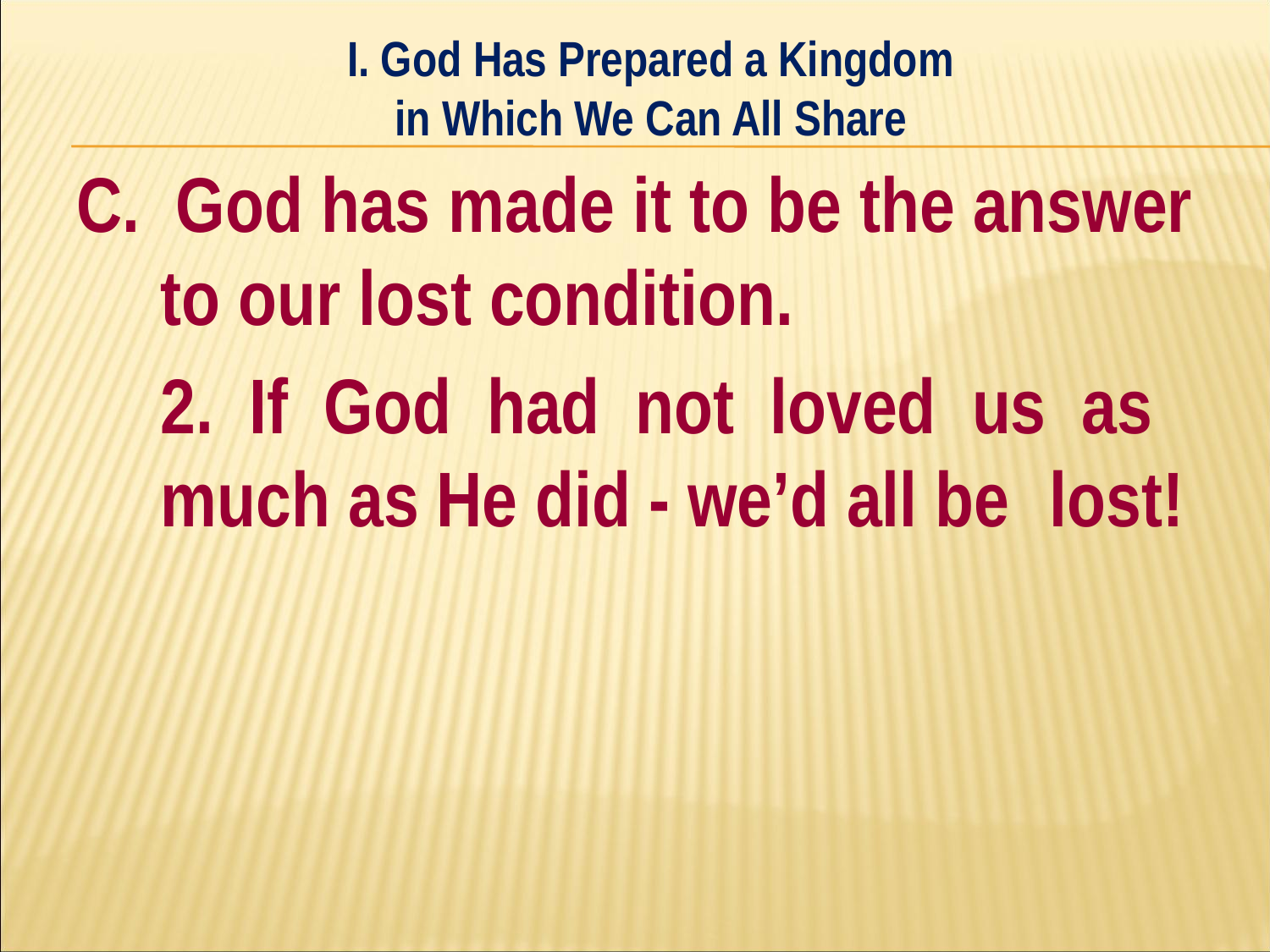

I. God Has Prepared a Kingdom
in Which We Can All Share
#
C.  God has made it to be the answer to our lost condition.
	2. If God had not loved us as 	much as He did - we’d all be 	lost!